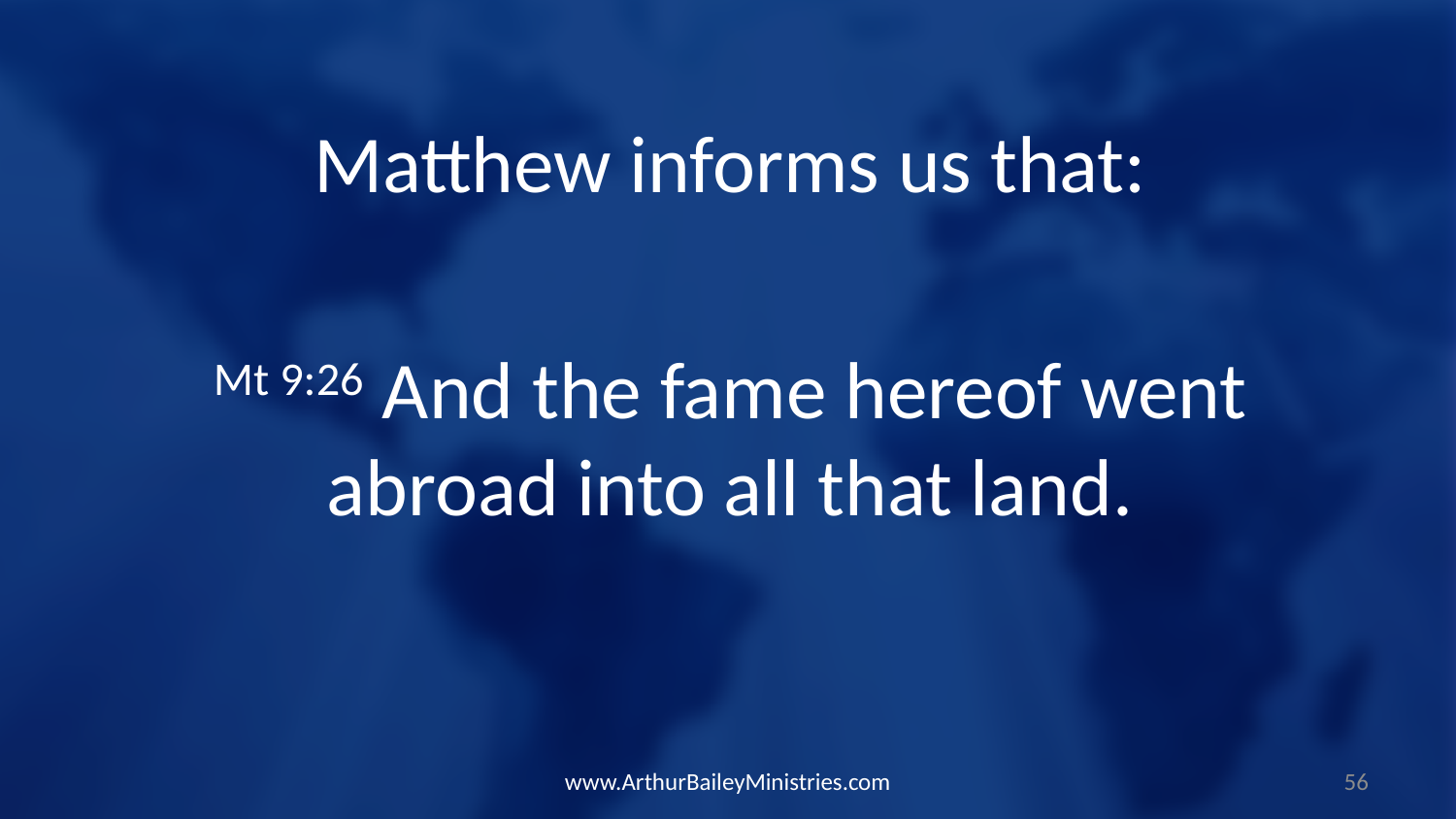

Matthew informs us that:

Mt 9:26 And the fame hereof went abroad into all that land.

www.ArthurBaileyMinistries.com
56